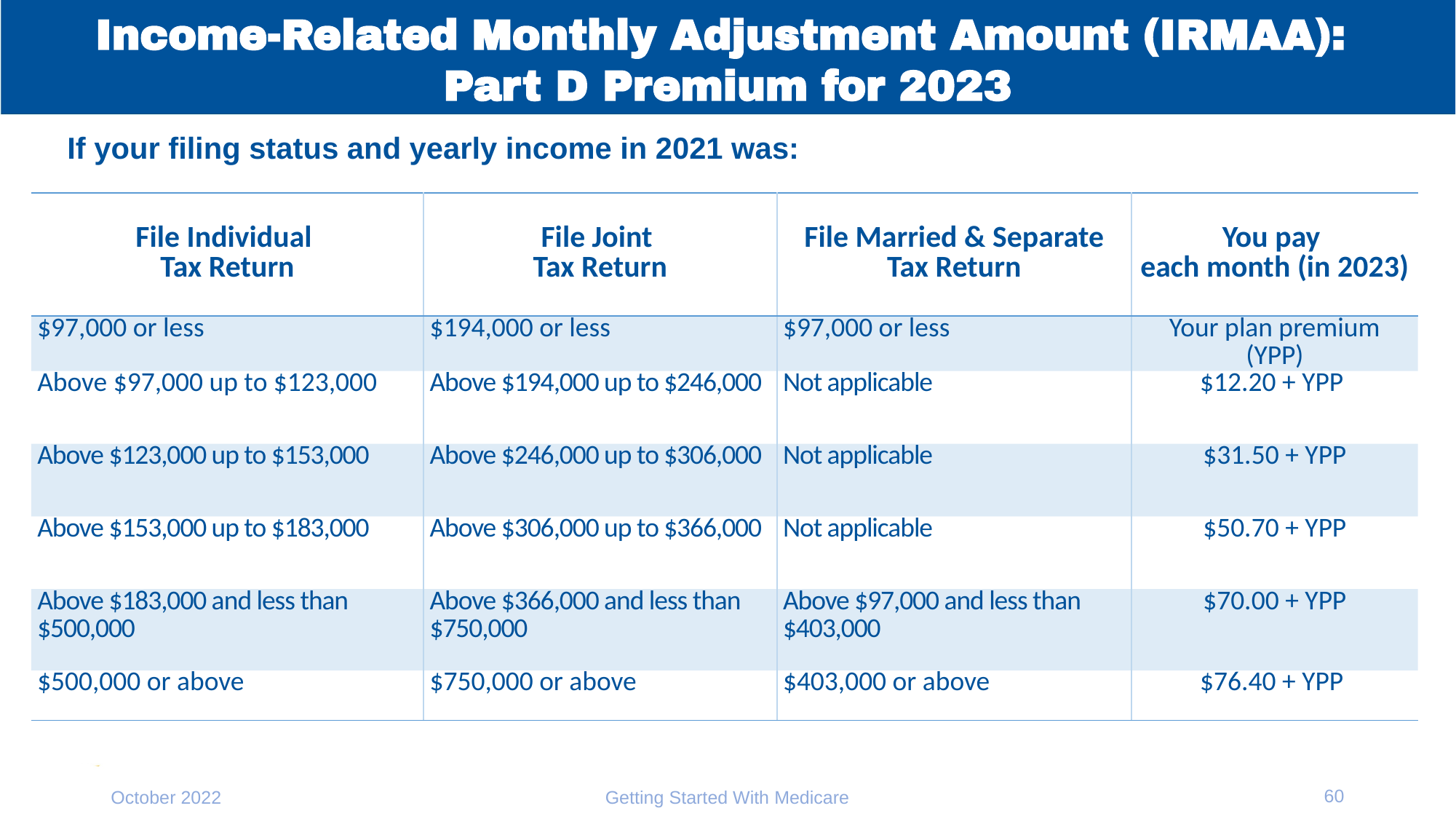

# Income-Related Monthly Adjustment Amount (IRMAA): Part D Premium for 2023
If your filing status and yearly income in 2021 was:
| File Individual Tax Return | File Joint Tax Return | File Married & Separate Tax Return | You pay each month (in 2023) |
| --- | --- | --- | --- |
| $97,000 or less | $194,000 or less | $97,000 or less | Your plan premium (YPP) |
| Above $97,000 up to $123,000 | Above $194,000 up to $246,000 | Not applicable | $12.20 + YPP |
| Above $123,000 up to $153,000 | Above $246,000 up to $306,000 | Not applicable | $31.50 + YPP |
| Above $153,000 up to $183,000 | Above $306,000 up to $366,000 | Not applicable | $50.70 + YPP |
| Above $183,000 and less than $500,000 | Above $366,000 and less than $750,000 | Above $97,000 and less than $403,000 | $70.00 + YPP |
| $500,000 or above | $750,000 or above | $403,000 or above | $76.40 + YPP |
60
October 2022
Getting Started With Medicare